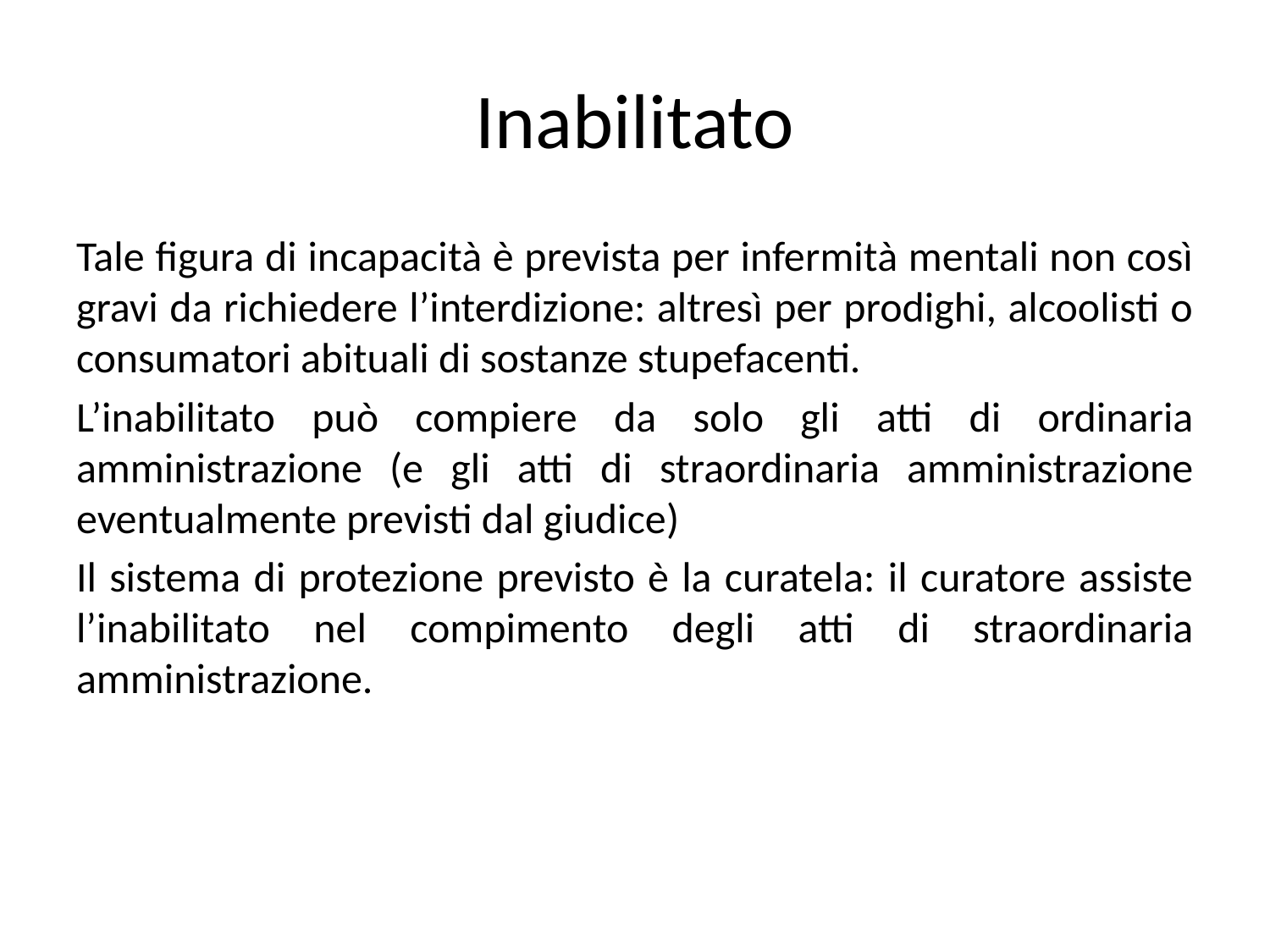

# Inabilitato
Tale figura di incapacità è prevista per infermità mentali non così gravi da richiedere l’interdizione: altresì per prodighi, alcoolisti o consumatori abituali di sostanze stupefacenti.
L’inabilitato può compiere da solo gli atti di ordinaria amministrazione (e gli atti di straordinaria amministrazione eventualmente previsti dal giudice)
Il sistema di protezione previsto è la curatela: il curatore assiste l’inabilitato nel compimento degli atti di straordinaria amministrazione.